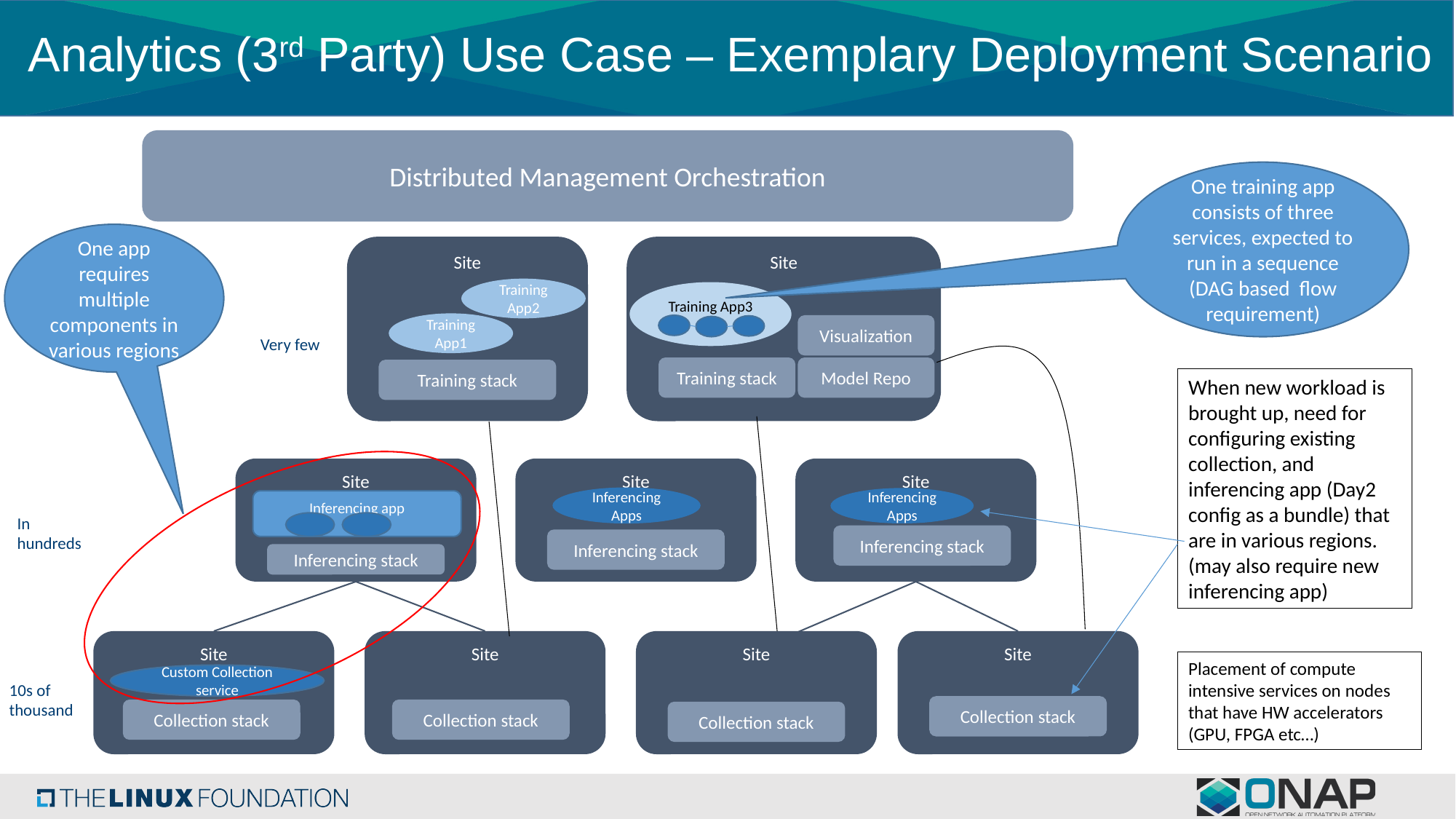

# Analytics (3rd Party) Use Case – Exemplary Deployment Scenario
Distributed Management Orchestration
One training app consists of three services, expected to run in a sequence (DAG based  flow requirement)
One app requires multiple components in various regions
Site
Site
Training App2
Training App3
Training App1

Visualization

Very few

Training stack
Model Repo
Training stack

When new workload is brought up, need for configuring existing collection, and inferencing app (Day2 config as a bundle) that are in various regions. (may also require new inferencing app)

Site
Site
Site
Inferencing Apps
Inferencing Apps
Inferencing app
In hundreds

Inferencing stack
Inferencing stack
Inferencing stack
Site
Site
Site
Site
Placement of compute intensive services on nodes that have HW accelerators (GPU, FPGA etc…)
Custom Collection service
10s of
thousand
Collection stack
Collection stack
Collection stack
Collection stack